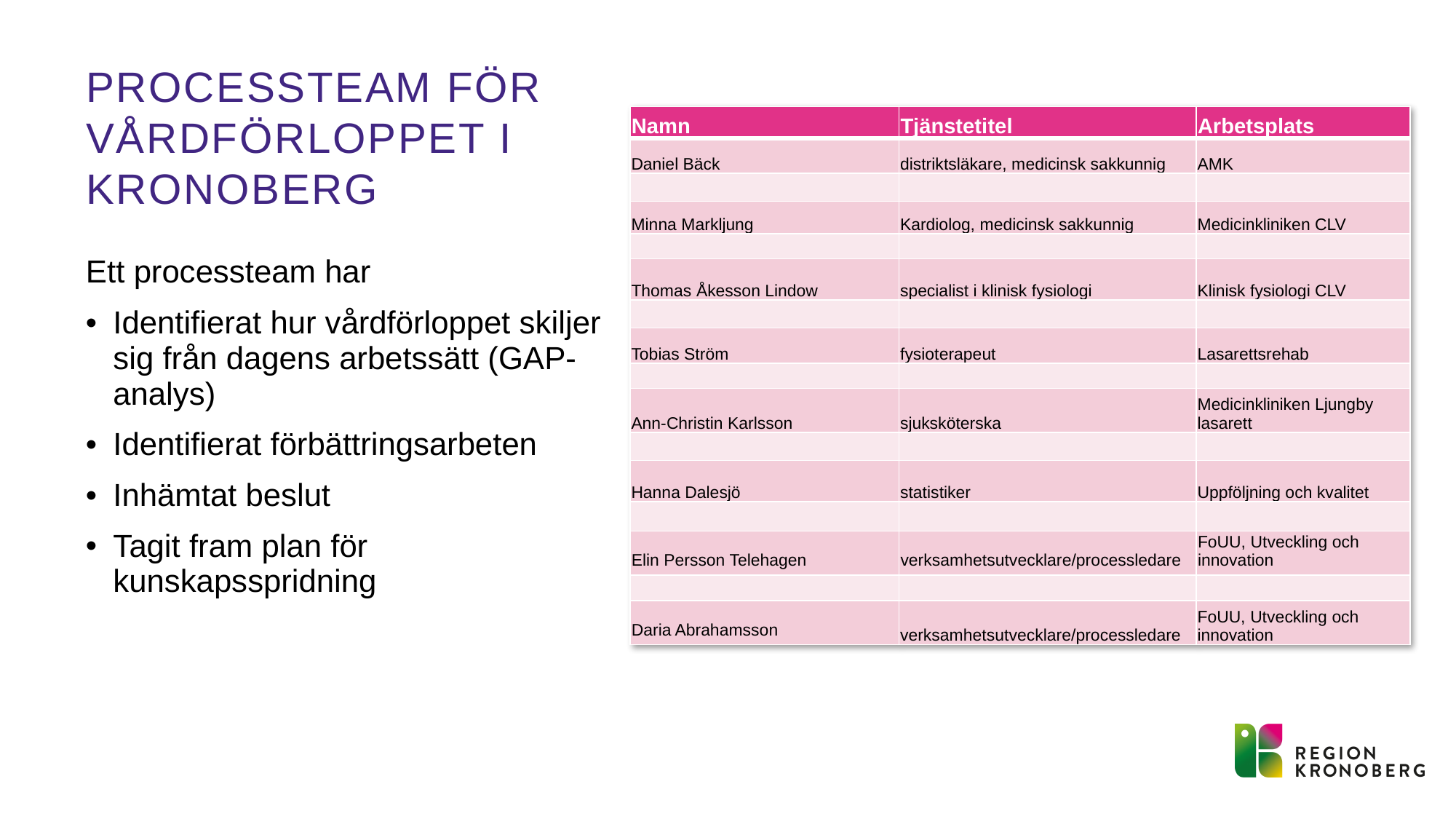

# Processteam för vårdförloppet i kronoberg
| Namn | Tjänstetitel | Arbetsplats |
| --- | --- | --- |
| Daniel Bäck | distriktsläkare, medicinsk sakkunnig | AMK |
|  |  |  |
| Minna Markljung | Kardiolog, medicinsk sakkunnig | Medicinkliniken CLV |
|  |  |  |
| Thomas Åkesson Lindow | specialist i klinisk fysiologi | Klinisk fysiologi CLV |
|  |  |  |
| Tobias Ström | fysioterapeut | Lasarettsrehab |
|  |  |  |
| Ann-Christin Karlsson | sjuksköterska | Medicinkliniken Ljungby lasarett |
|  |  |  |
| Hanna Dalesjö | statistiker | Uppföljning och kvalitet |
|  |  |  |
| Elin Persson Telehagen | verksamhetsutvecklare/processledare | FoUU, Utveckling och innovation |
|  |  |  |
| Daria Abrahamsson | verksamhetsutvecklare/processledare | FoUU, Utveckling och innovation |
Ett processteam har
Identifierat hur vårdförloppet skiljer sig från dagens arbetssätt (GAP-analys)
Identifierat förbättringsarbeten
Inhämtat beslut
Tagit fram plan för kunskapsspridning